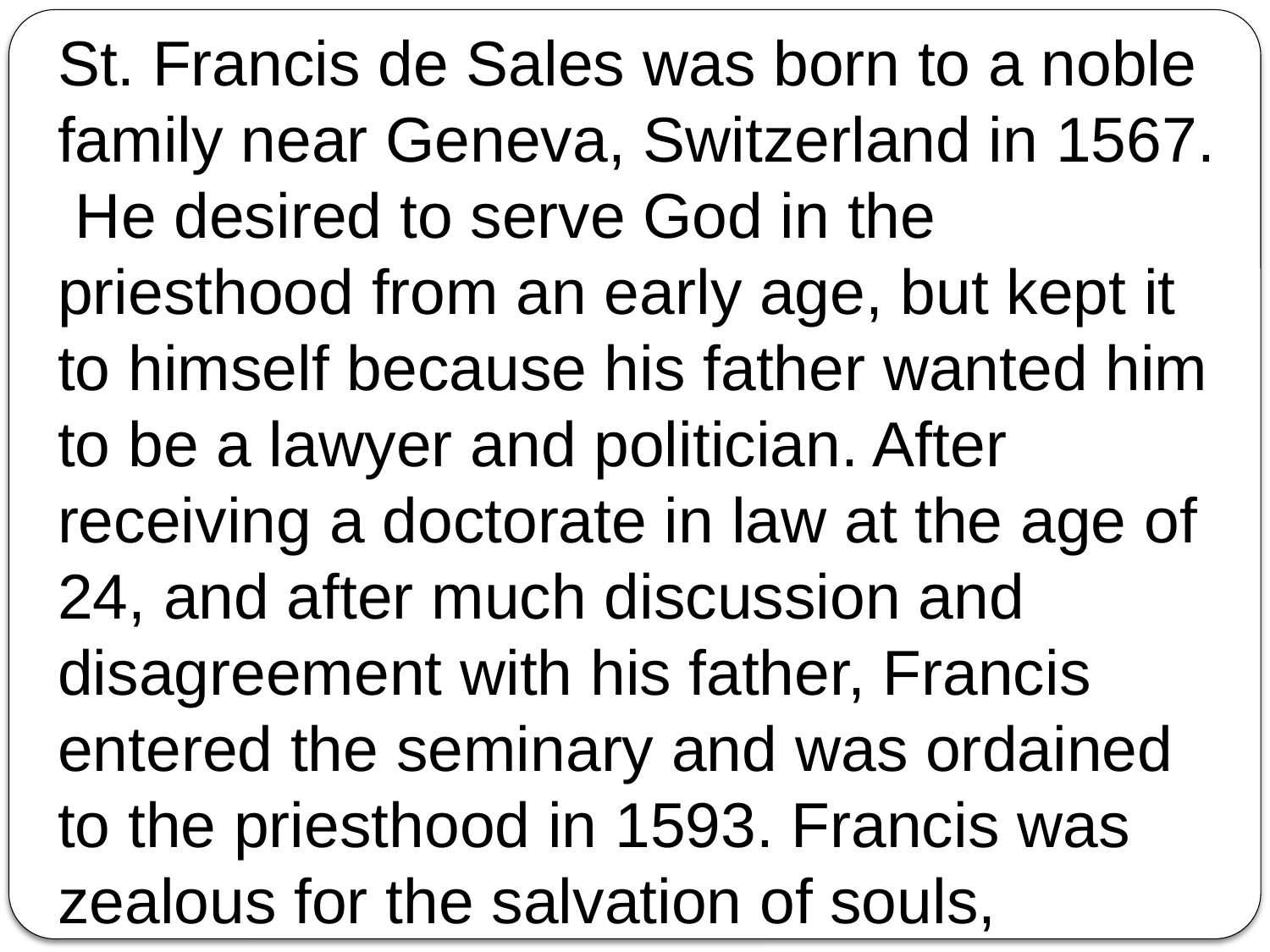

St. Francis de Sales was born to a noble family near Geneva, Switzerland in 1567.  He desired to serve God in the priesthood from an early age, but kept it to himself because his father wanted him to be a lawyer and politician. After receiving a doctorate in law at the age of 24, and after much discussion and disagreement with his father, Francis entered the seminary and was ordained to the priesthood in 1593. Francis was zealous for the salvation of souls, especially the fallen away Catholics, and was later made bishop of Geneva at the age of 35.